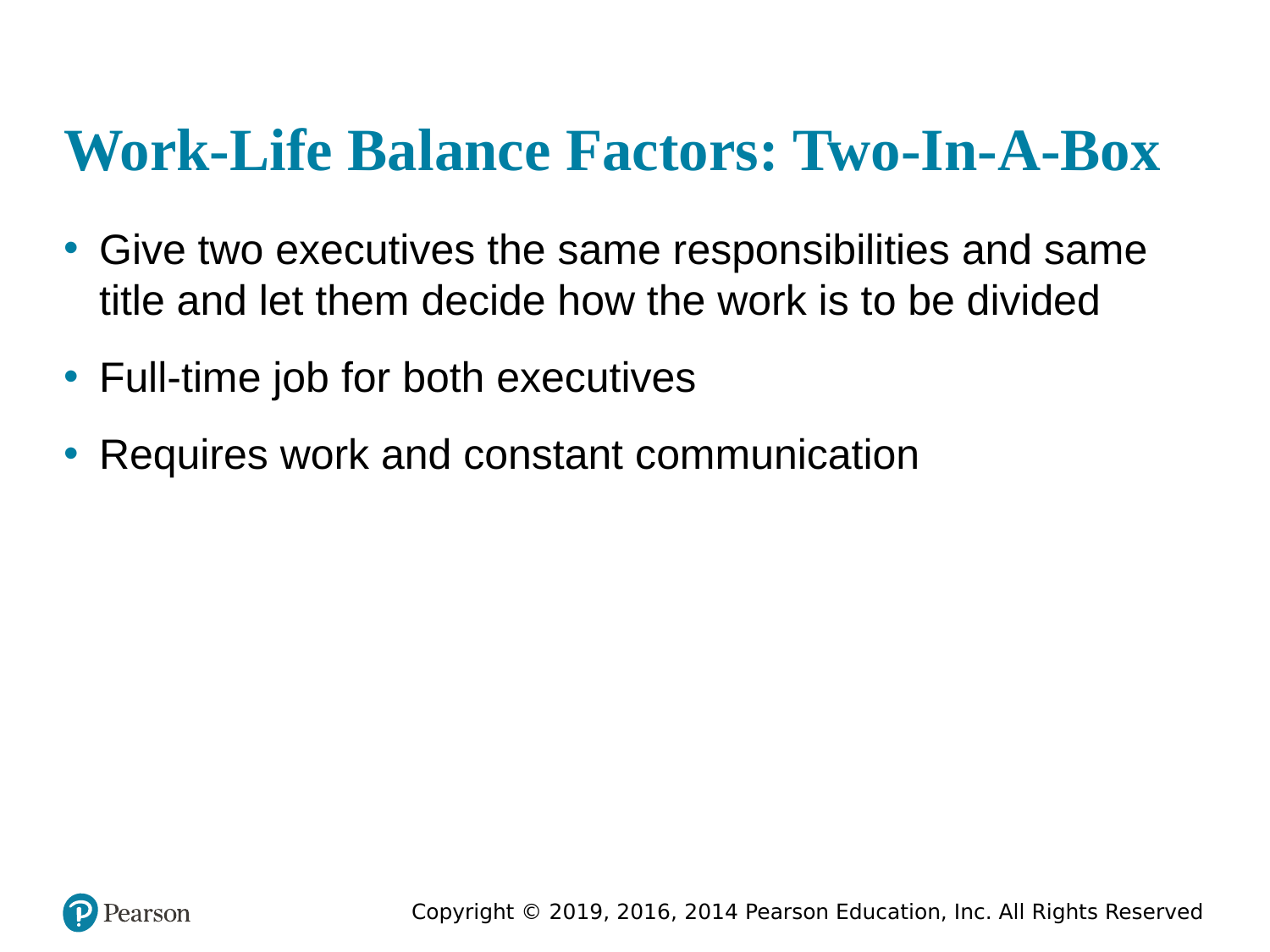

# Work-Life Balance Factors: Two-In-A-Box
Give two executives the same responsibilities and same title and let them decide how the work is to be divided
Full-time job for both executives
Requires work and constant communication